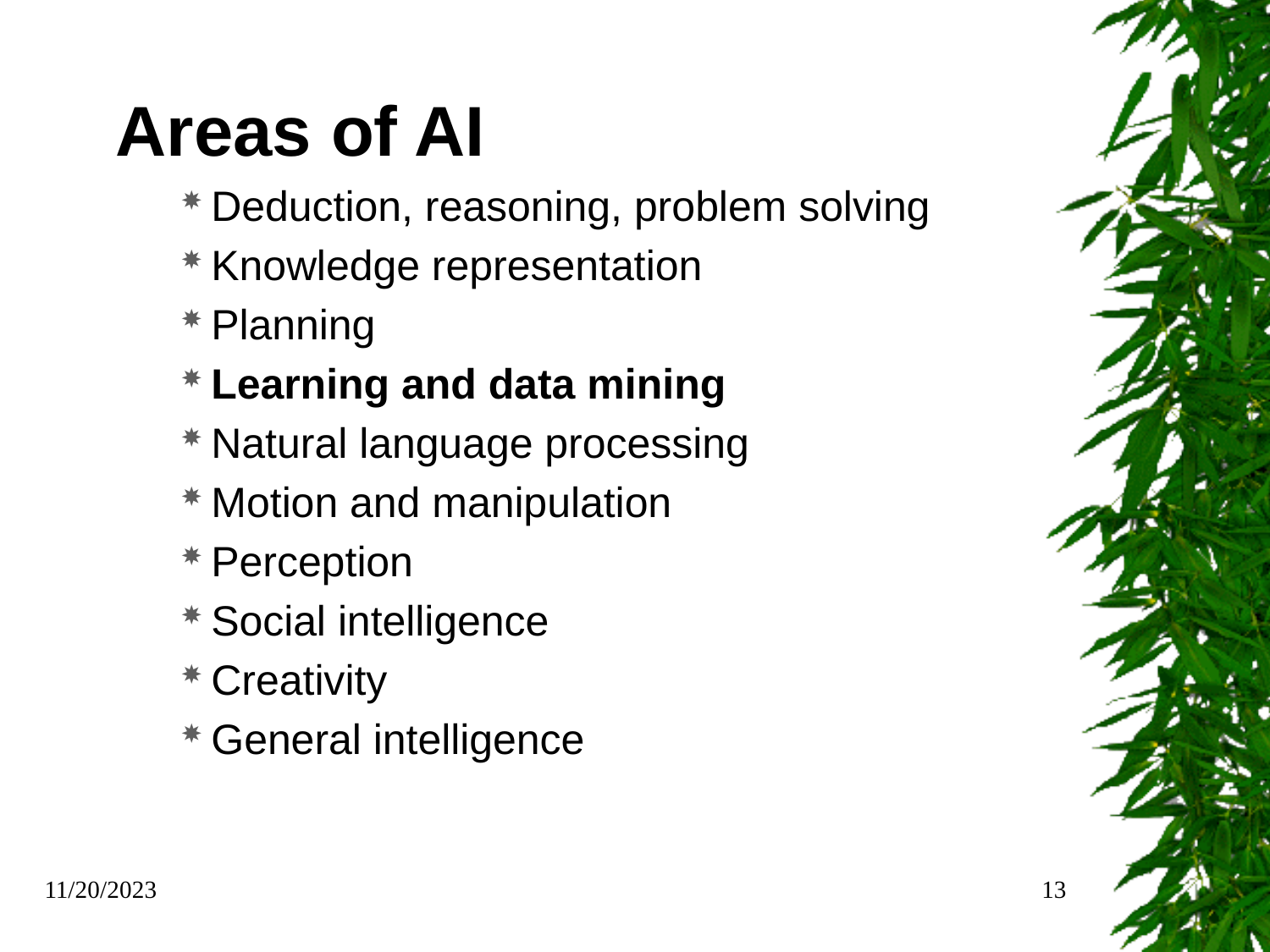

Areas of AI
Deduction, reasoning, problem solving
Knowledge representation
Planning
Learning and data mining
Natural language processing
Motion and manipulation
Perception
Social intelligence
Creativity
General intelligence

11/20/2023
13